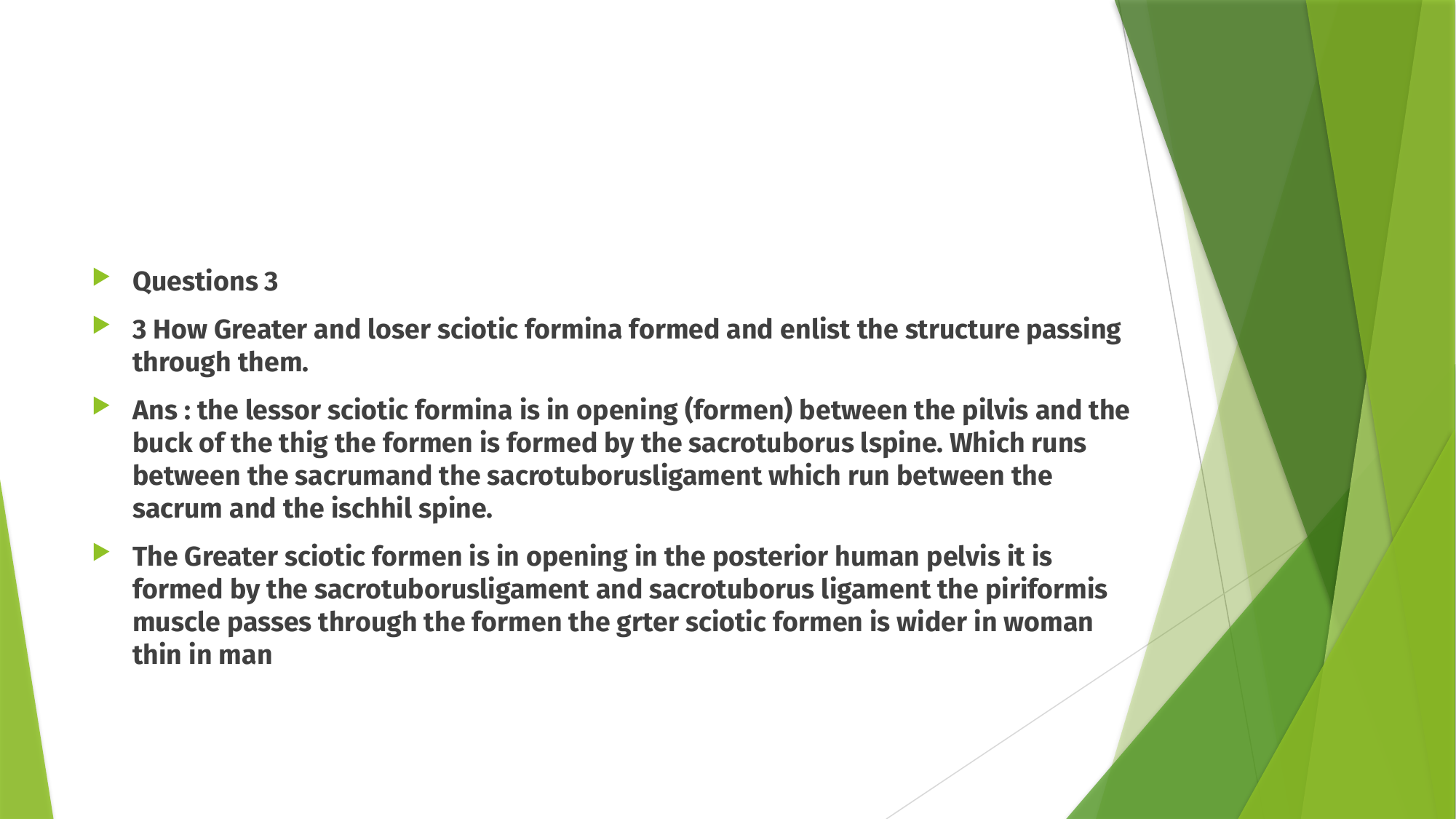

#
Questions 3
3 How Greater and loser sciotic formina formed and enlist the structure passing through them.
Ans : the lessor sciotic formina is in opening (formen) between the pilvis and the buck of the thig the formen is formed by the sacrotuborus lspine. Which runs between the sacrumand the sacrotuborusligament which run between the sacrum and the ischhil spine.
The Greater sciotic formen is in opening in the posterior human pelvis it is formed by the sacrotuborusligament and sacrotuborus ligament the piriformis muscle passes through the formen the grter sciotic formen is wider in woman thin in man